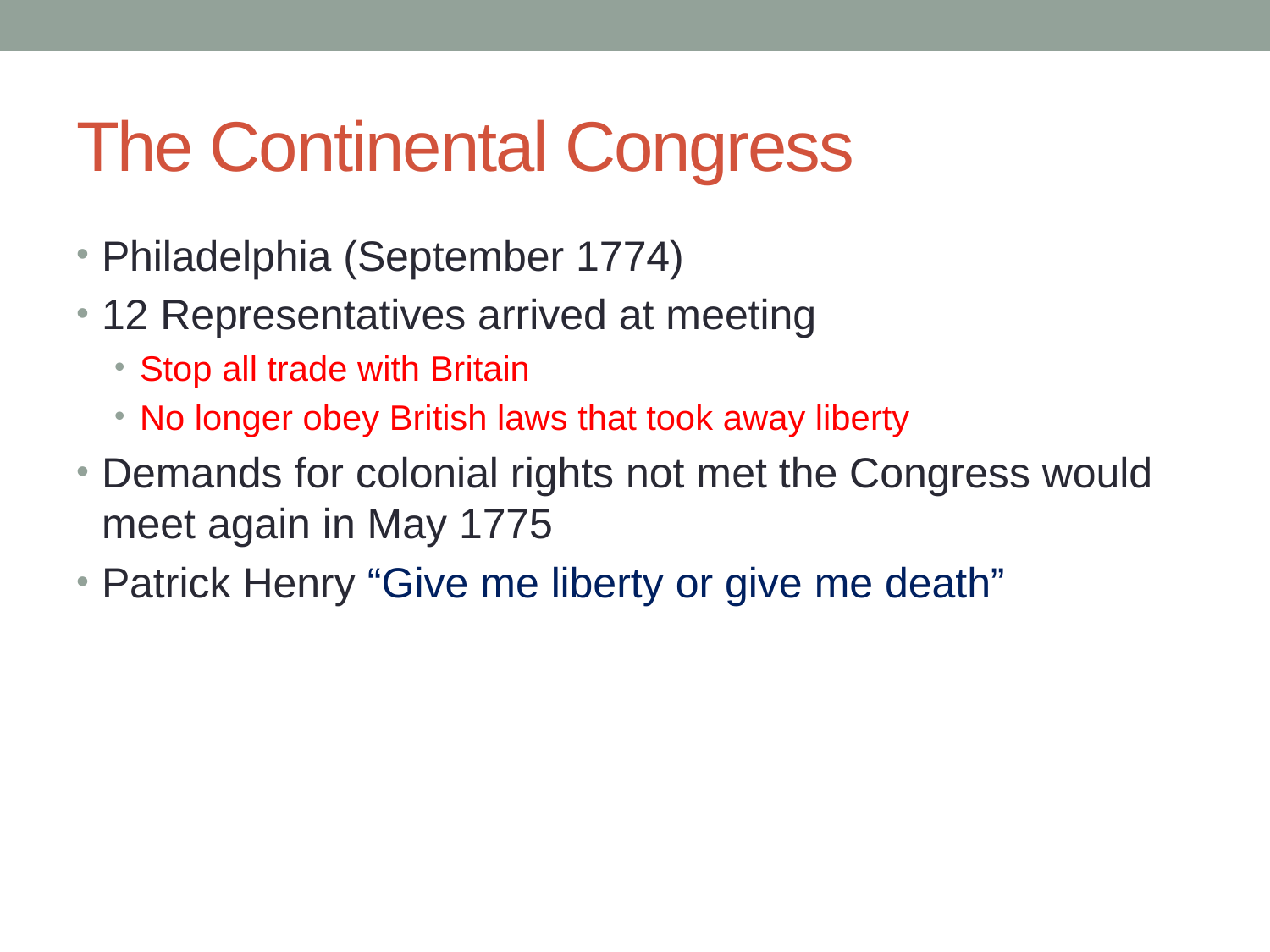

# The Continental Congress
Philadelphia (September 1774)
12 Representatives arrived at meeting
Stop all trade with Britain
No longer obey British laws that took away liberty
Demands for colonial rights not met the Congress would meet again in May 1775
Patrick Henry “Give me liberty or give me death”